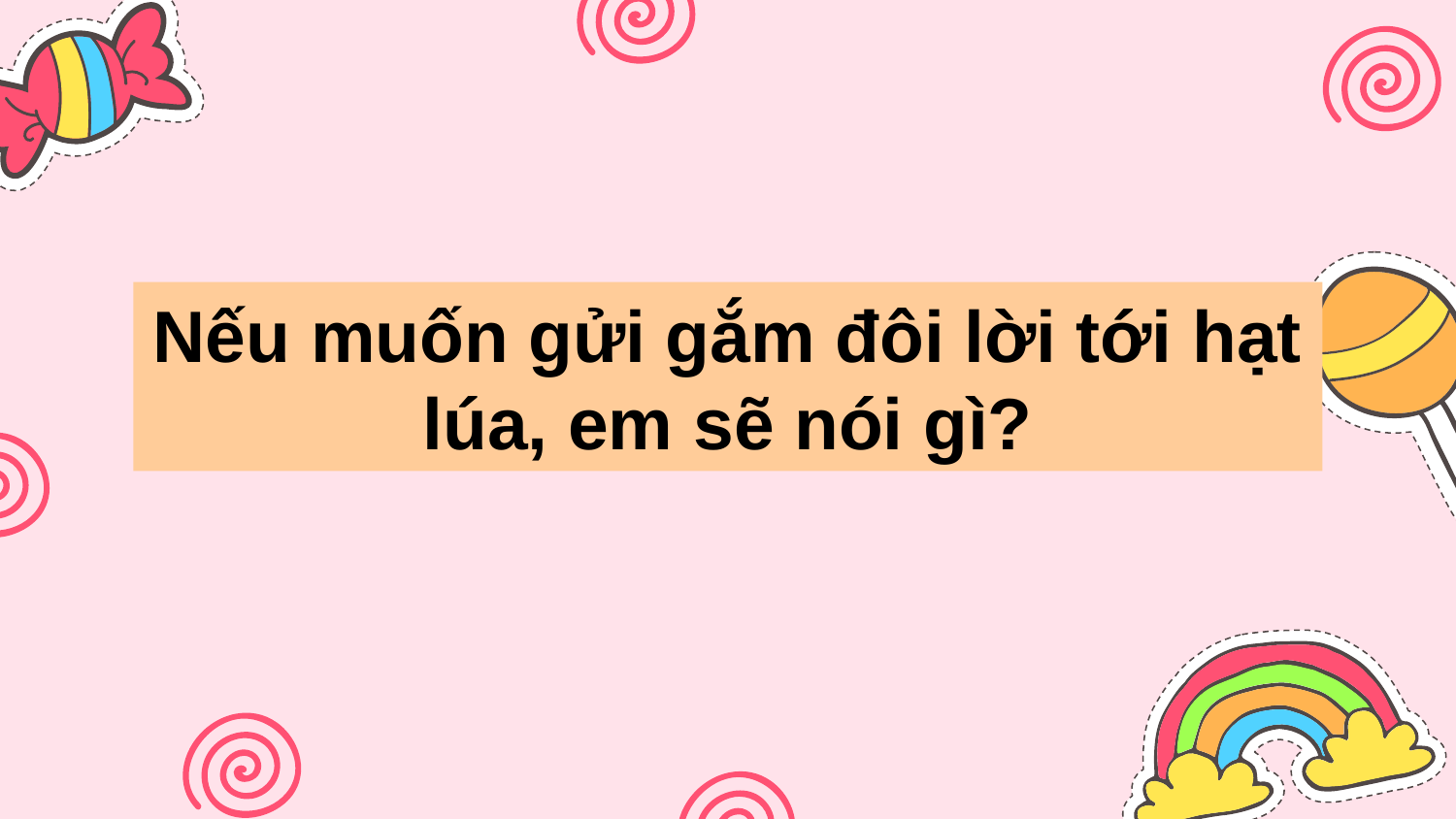

Nếu muốn gửi gắm đôi lời tới hạt lúa, em sẽ nói gì?